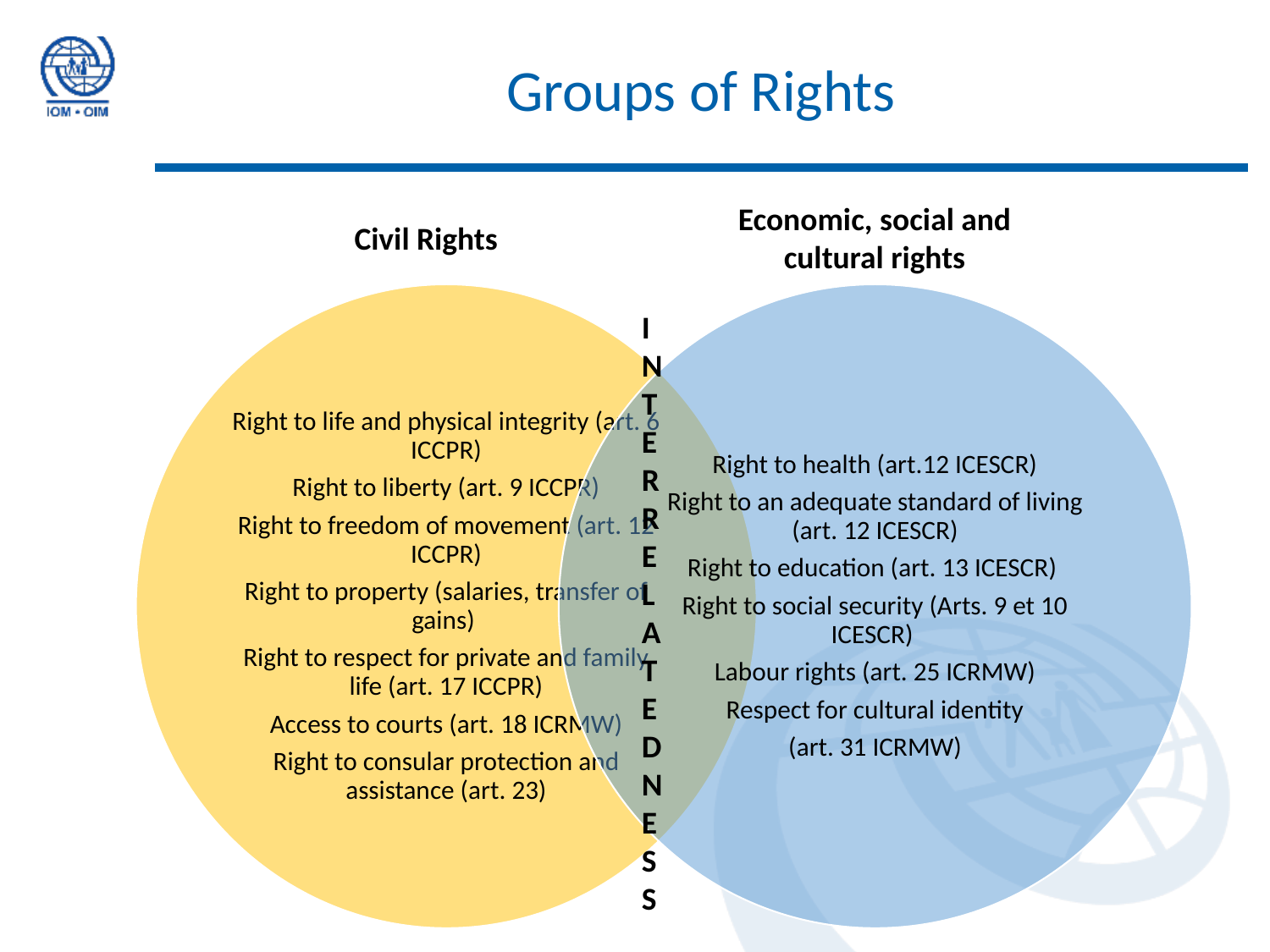

# Groups of Rights
Economic, social and cultural rights
Civil Rights
Right to life and physical integrity (art. 6 ICCPR)
Right to liberty (art. 9 ICCPR)
Right to freedom of movement (art. 12 ICCPR)
Right to property (salaries, transfer of gains)
Right to respect for private and family life (art. 17 ICCPR)
Access to courts (art. 18 ICRMW)
Right to consular protection and assistance (art. 23)
Right to health (art.12 ICESCR)
Right to an adequate standard of living (art. 12 ICESCR)
Right to education (art. 13 ICESCR)
Right to social security (Arts. 9 et 10 ICESCR)
Labour rights (art. 25 ICRMW)
Respect for cultural identity
(art. 31 ICRMW)
INTERRELATEDNESS